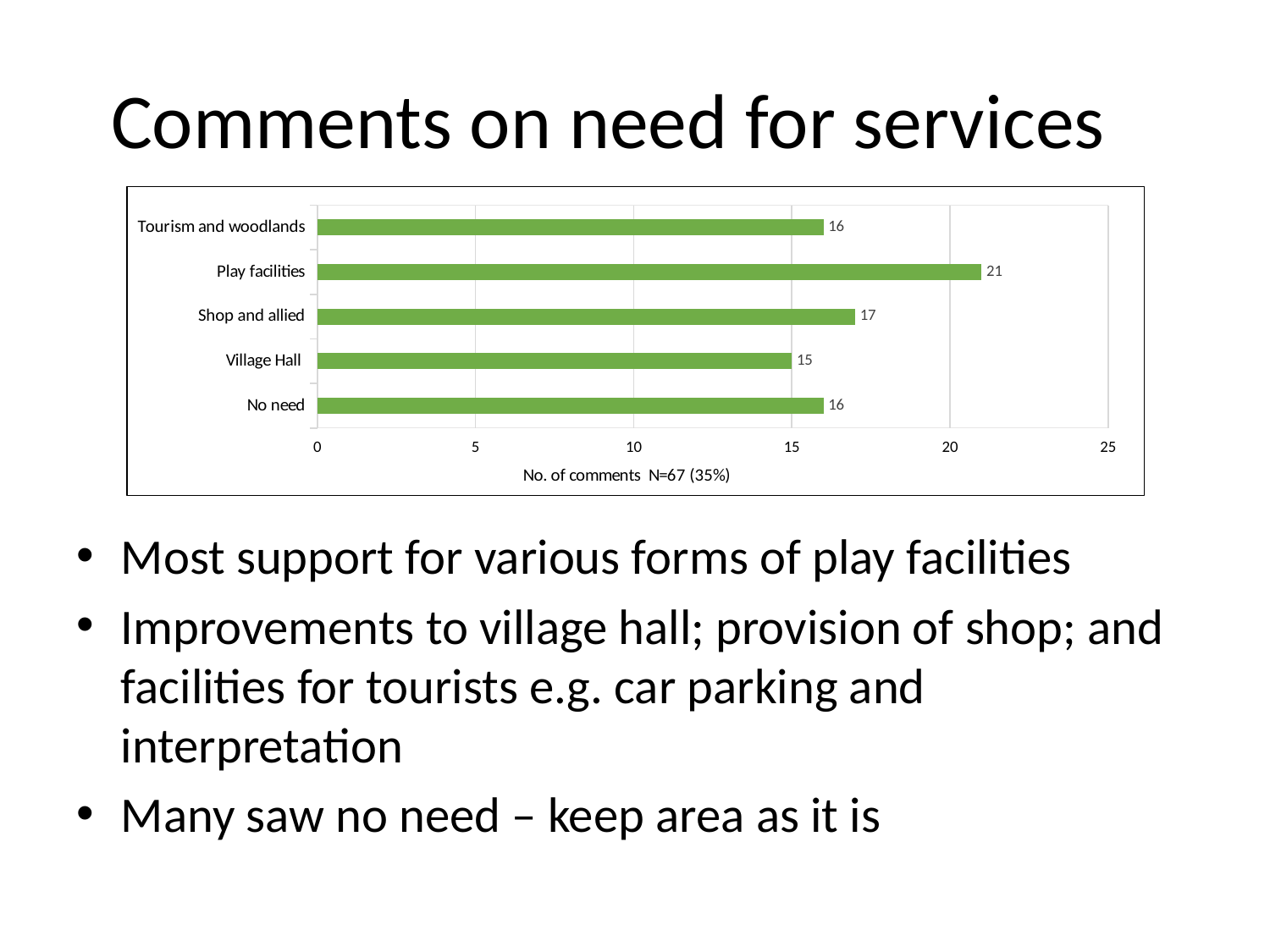

# Comments on need for services

### Chart

| Category |  |
|---|---|
| No need | 16.0 |
| Village Hall  | 15.0 |
| Shop and allied | 17.0 |
| Play facilities | 21.0 |
| Tourism and woodlands | 16.0 |

Most support for various forms of play facilities
Improvements to village hall; provision of shop; and facilities for tourists e.g. car parking and interpretation
Many saw no need – keep area as it is